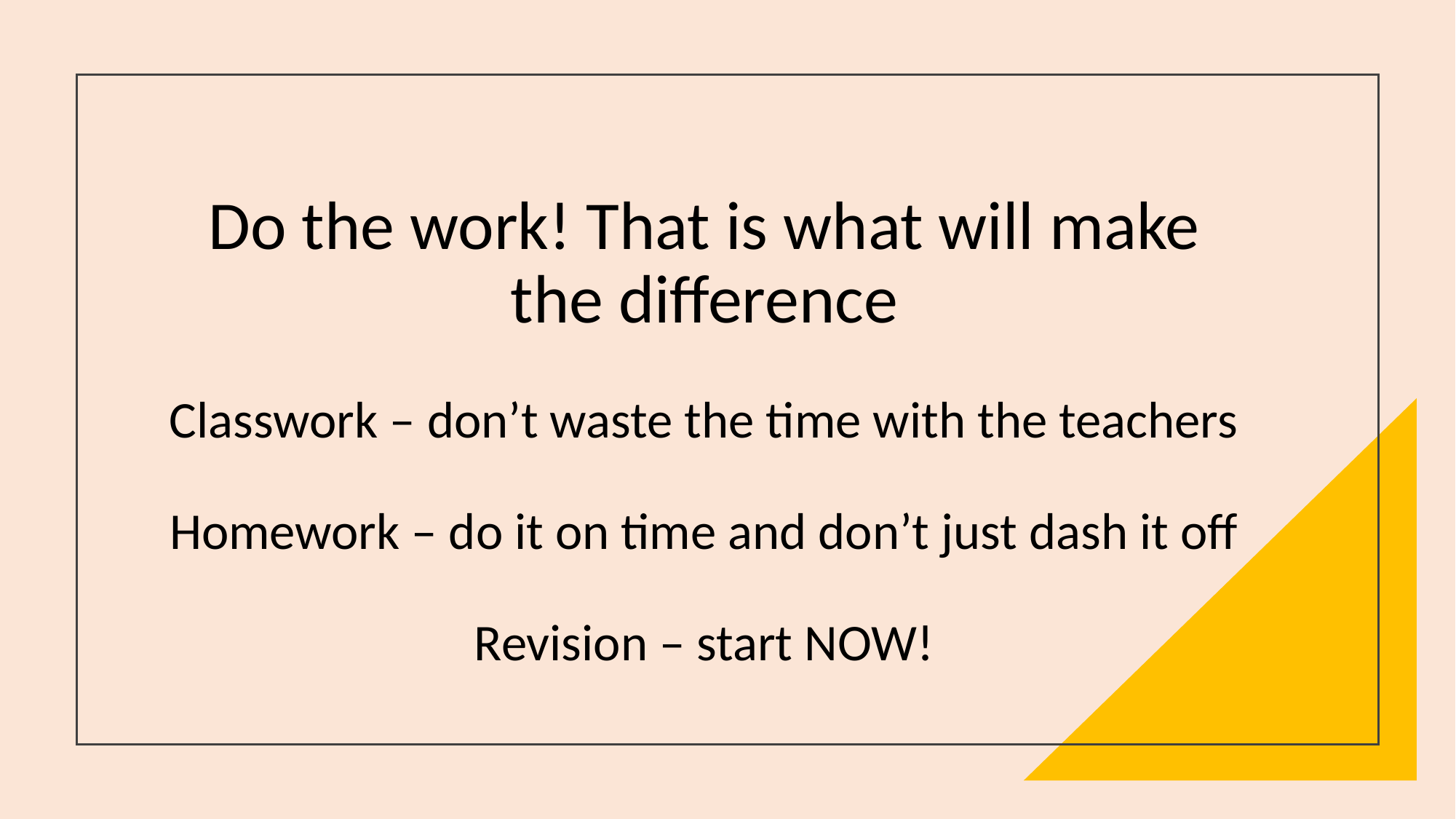

# Do the work! That is what will make the difference Classwork – don’t waste the time with the teachers Homework – do it on time and don’t just dash it off Revision – start NOW!